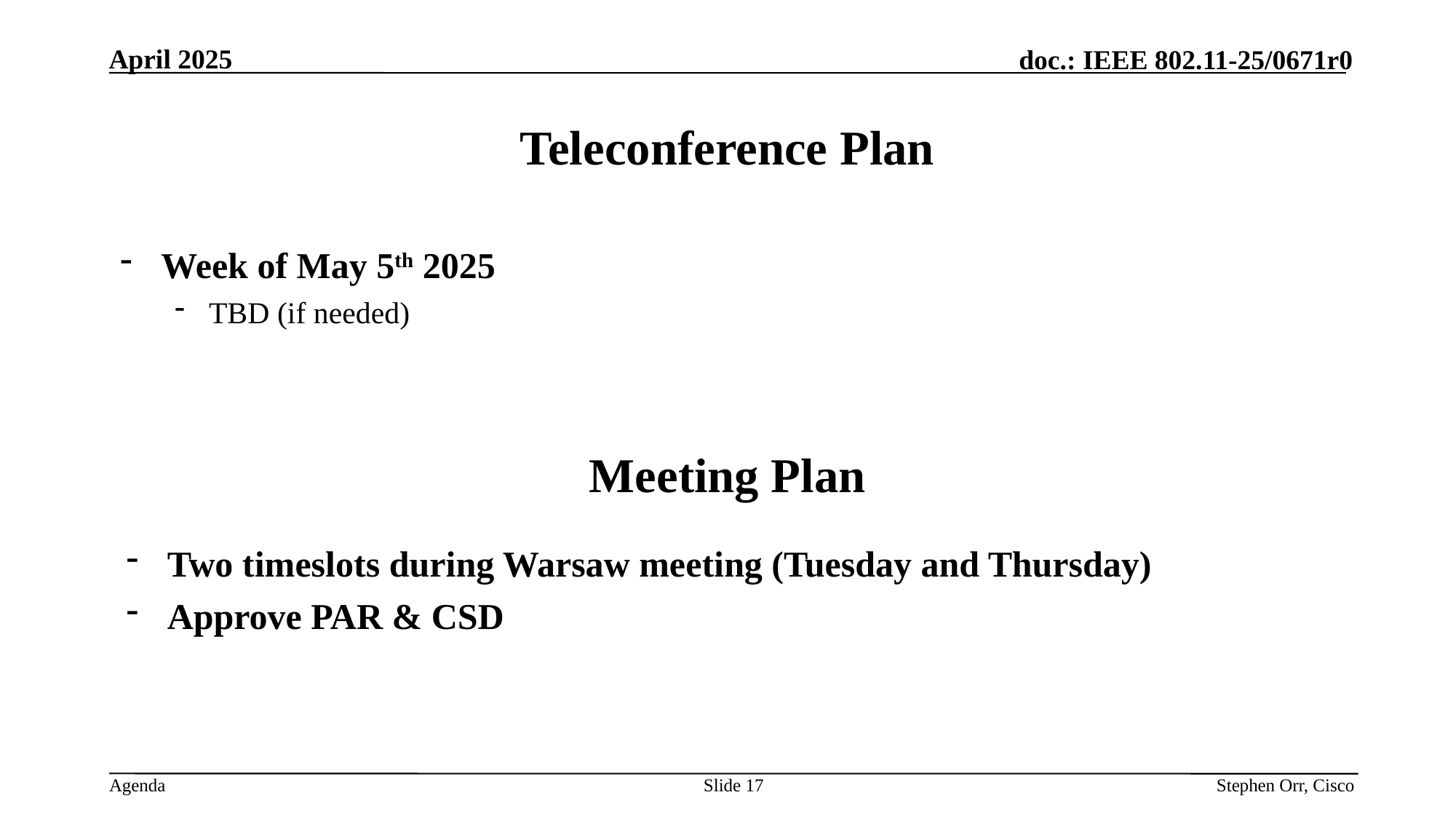

# Teleconference Plan
Week of May 5th 2025
TBD (if needed)
Meeting Plan
Two timeslots during Warsaw meeting (Tuesday and Thursday)
Approve PAR & CSD
Slide 17